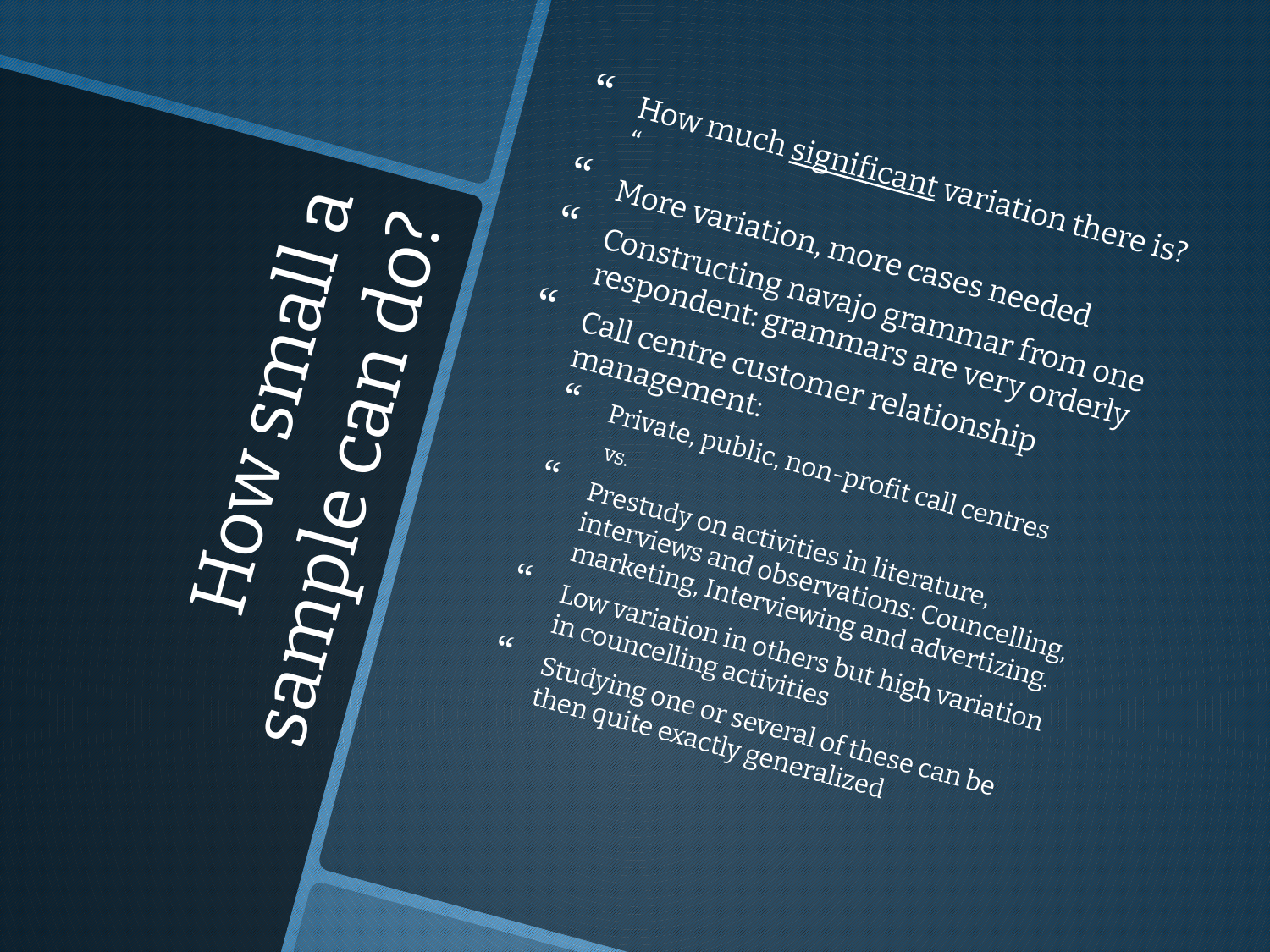

How much significant variation there is? “
More variation, more cases needed
Constructing navajo grammar from one respondent: grammars are very orderly
Call centre customer relationship management:
Private, public, non-profit call centres
vs.
Prestudy on activities in literature, interviews and observations: Councelling, marketing, Interviewing and advertizing.
Low variation in others but high variation in councelling activities
Studying one or several of these can be then quite exactly generalized

# How small a sample can do?